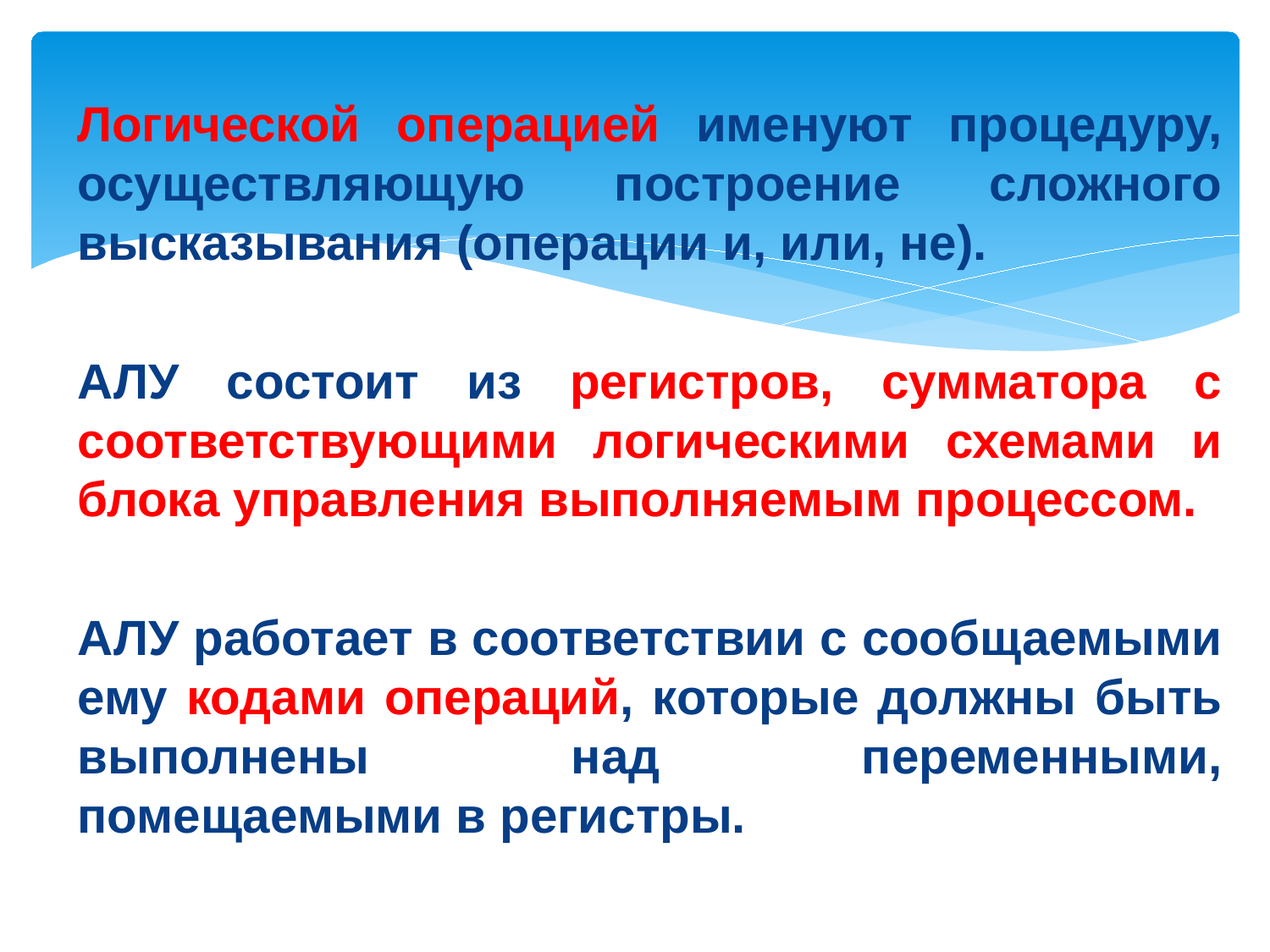

Логической операцией именуют процедуру, осуществляющую построение сложного высказывания (операции и, или, не).

АЛУ состоит из регистров, сумматора с соответствующими логическими схемами и блока управления выполняемым процессом.

АЛУ работает в соответствии с сообщаемыми ему кодами операций, которые должны быть выполнены над переменными, помещаемыми в регистры.